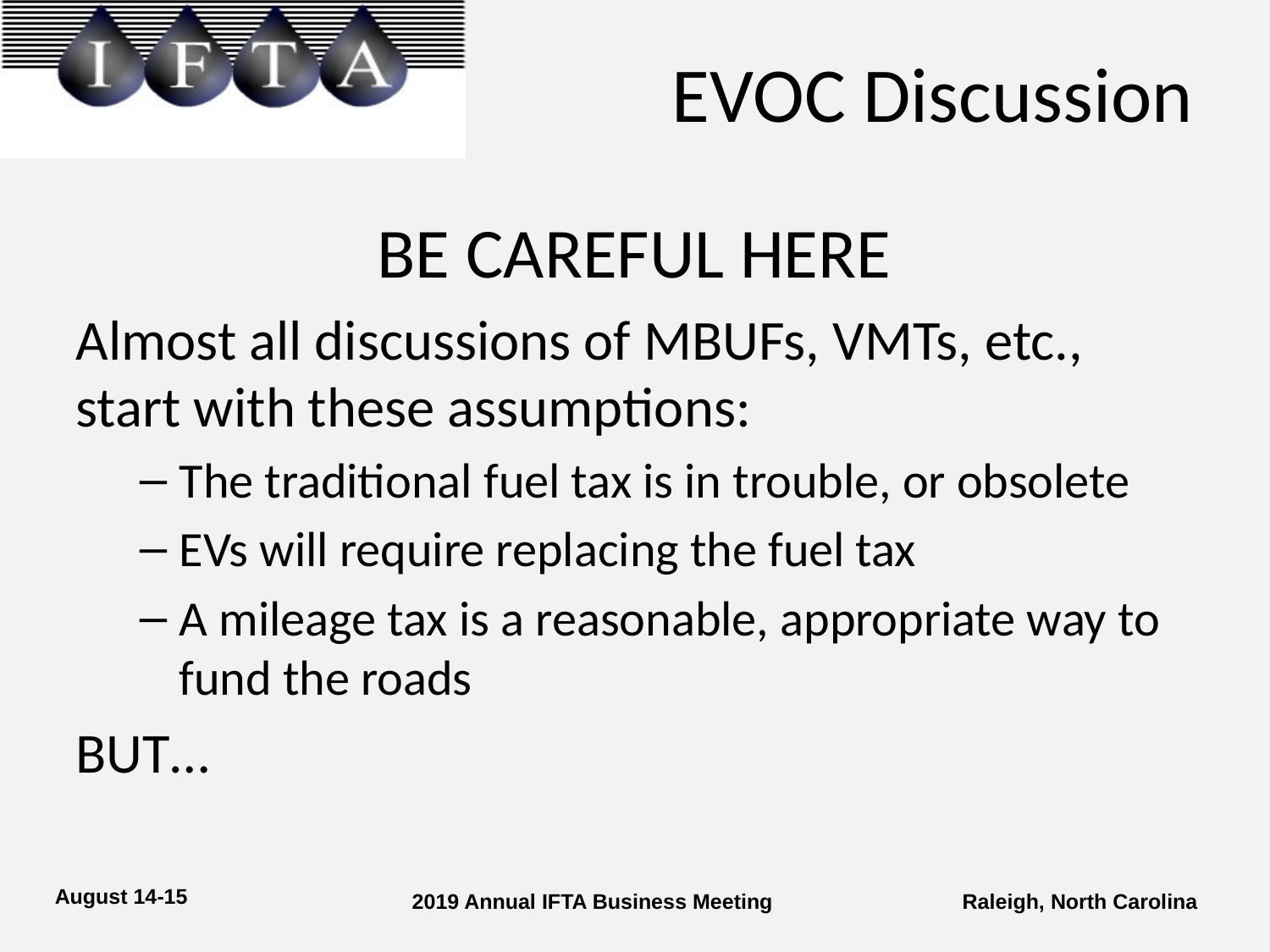

# EVOC Discussion
BE CAREFUL HERE
Almost all discussions of MBUFs, VMTs, etc., start with these assumptions:
The traditional fuel tax is in trouble, or obsolete
EVs will require replacing the fuel tax
A mileage tax is a reasonable, appropriate way to fund the roads
BUT…